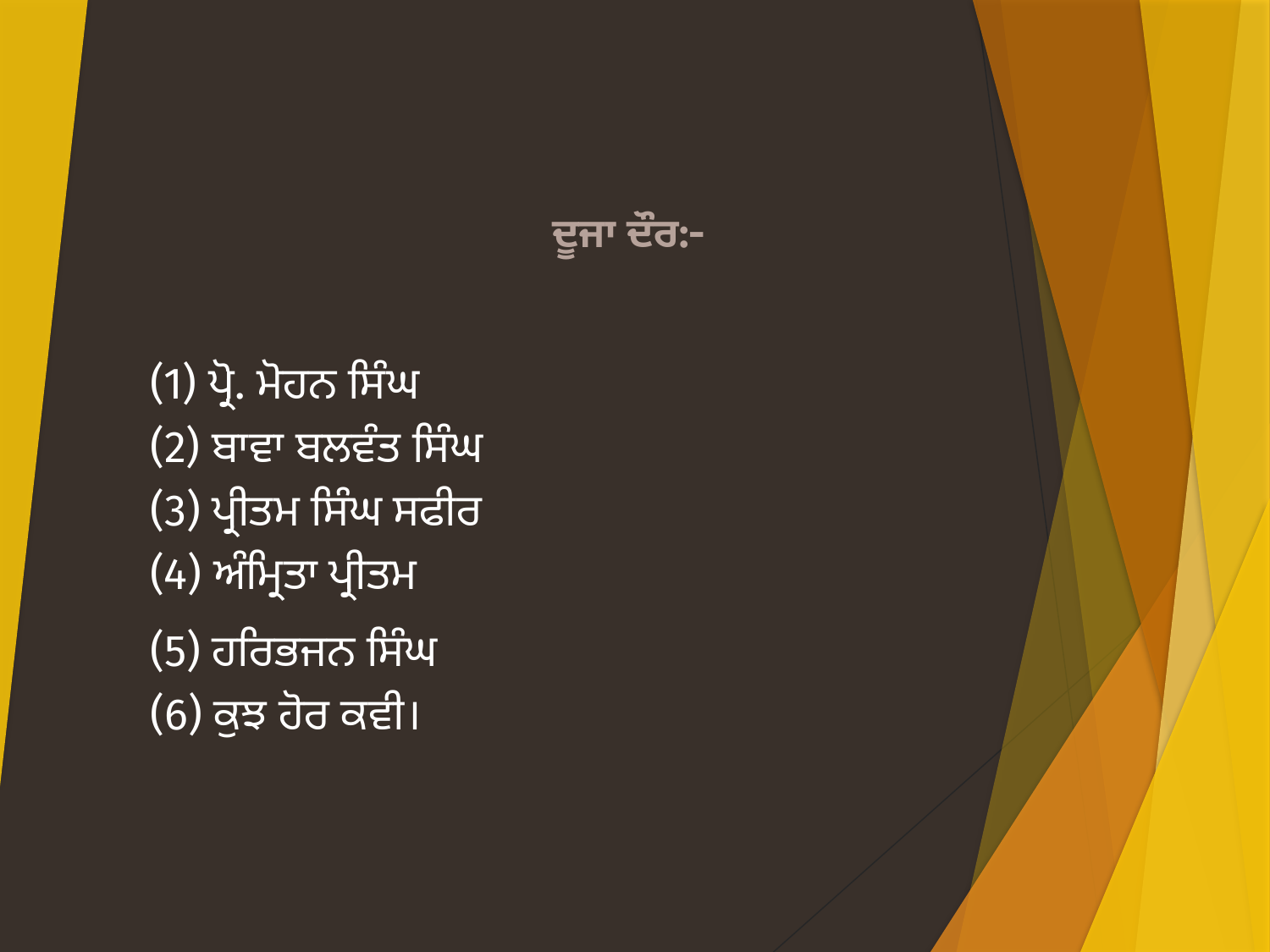

ਦੂਜਾ ਦੌਰ:-
(1) ਪ੍ਰੋ. ਮੋਹਨ ਸਿੰਘ
(2) ਬਾਵਾ ਬਲਵੰਤ ਸਿੰਘ
(3) ਪ੍ਰੀਤਮ ਸਿੰਘ ਸਫੀਰ
(4) ਅੰਮ੍ਰਿਤਾ ਪ੍ਰੀਤਮ
(5) ਹਰਿਭਜਨ ਸਿੰਘ
(6) ਕੁਝ ਹੋਰ ਕਵੀ।